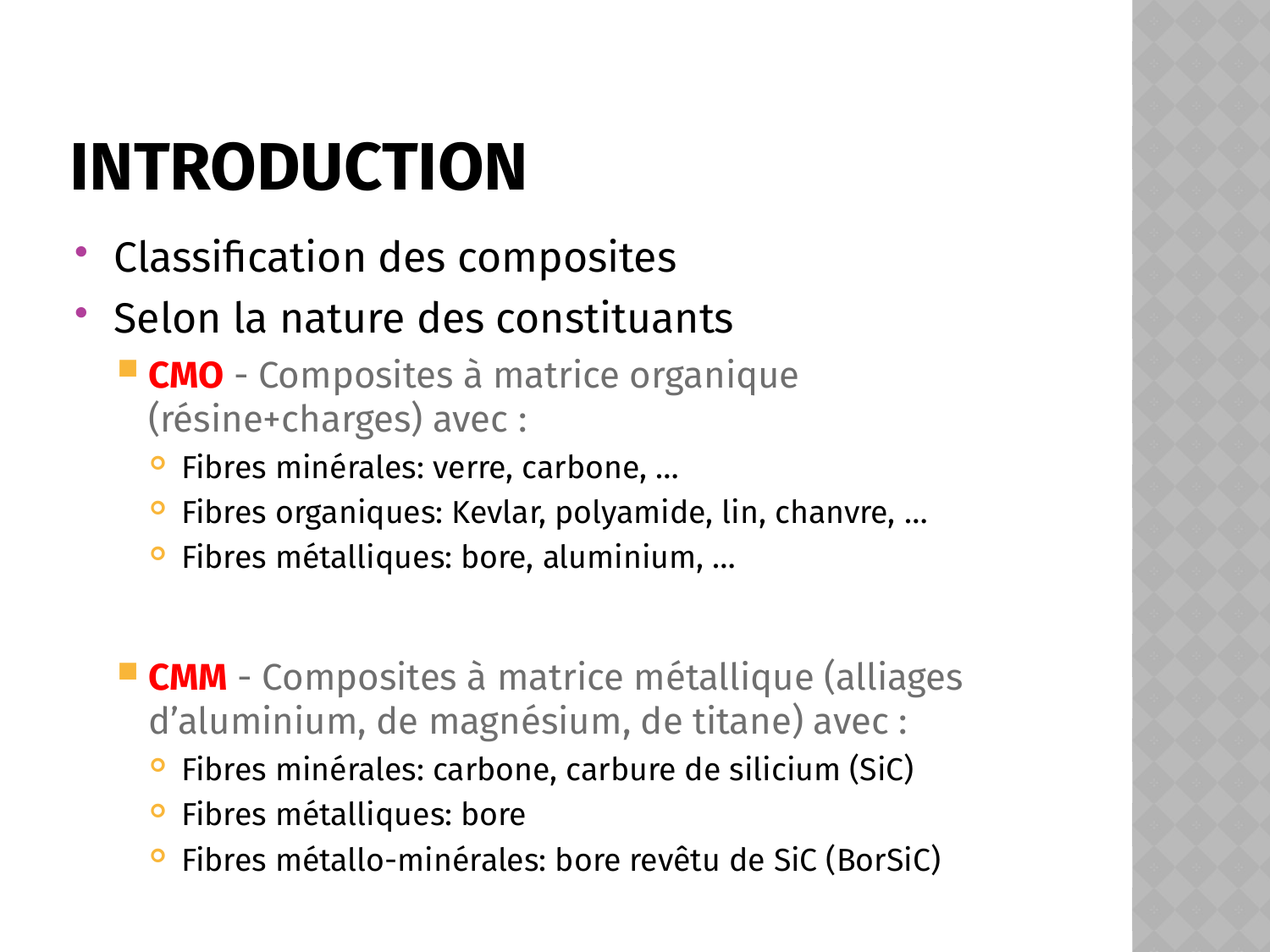

# Introduction
Classification des composites
Selon la nature des constituants
CMO - Composites à matrice organique (résine+charges) avec :
Fibres minérales: verre, carbone, …
Fibres organiques: Kevlar, polyamide, lin, chanvre, …
Fibres métalliques: bore, aluminium, …

CMM - Composites à matrice métallique (alliages d’aluminium, de magnésium, de titane) avec :
Fibres minérales: carbone, carbure de silicium (SiC)
Fibres métalliques: bore
Fibres métallo-minérales: bore revêtu de SiC (BorSiC)